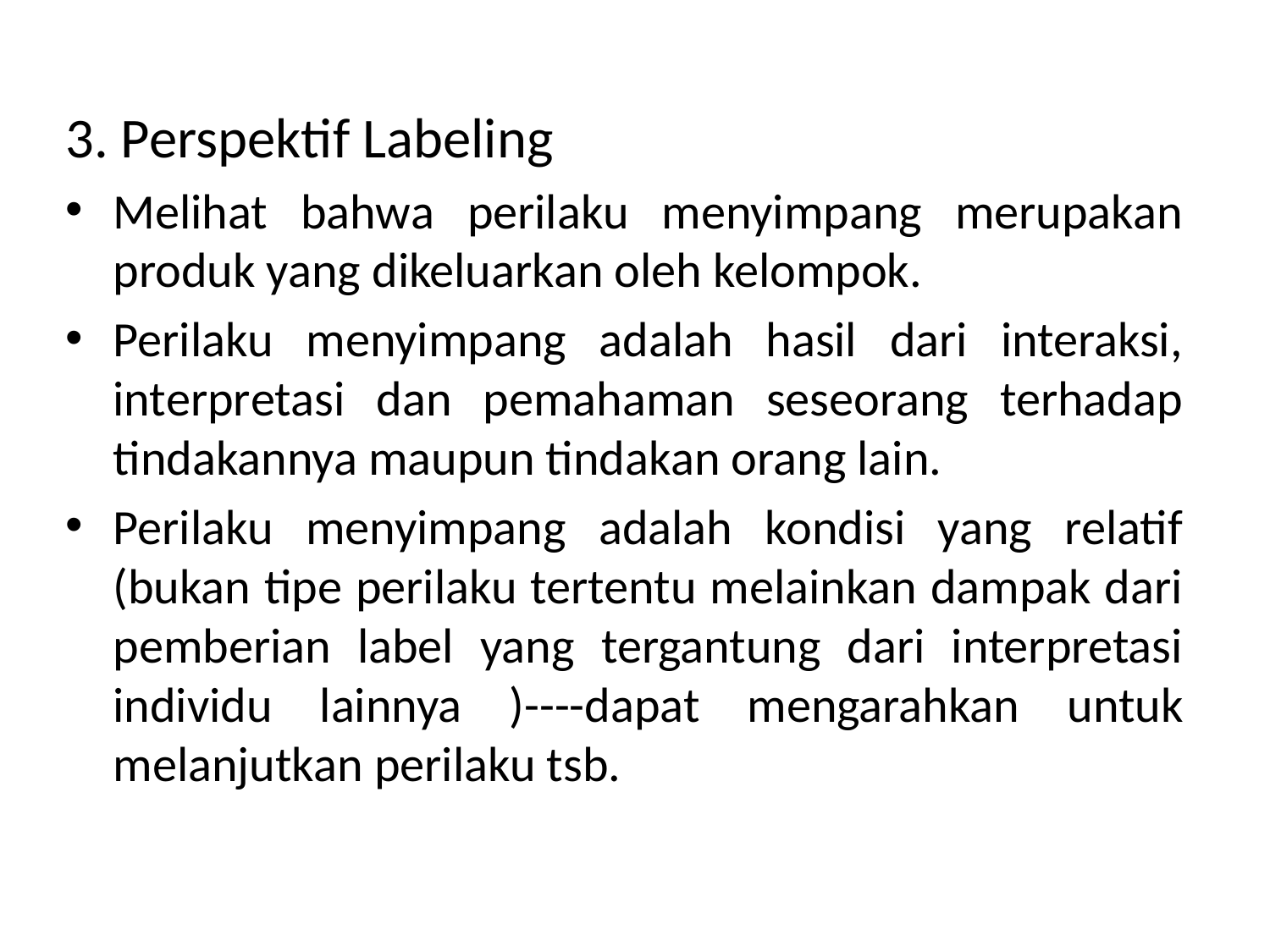

3. Perspektif Labeling
Melihat bahwa perilaku menyimpang merupakan produk yang dikeluarkan oleh kelompok.
Perilaku menyimpang adalah hasil dari interaksi, interpretasi dan pemahaman seseorang terhadap tindakannya maupun tindakan orang lain.
Perilaku menyimpang adalah kondisi yang relatif (bukan tipe perilaku tertentu melainkan dampak dari pemberian label yang tergantung dari interpretasi individu lainnya )----dapat mengarahkan untuk melanjutkan perilaku tsb.